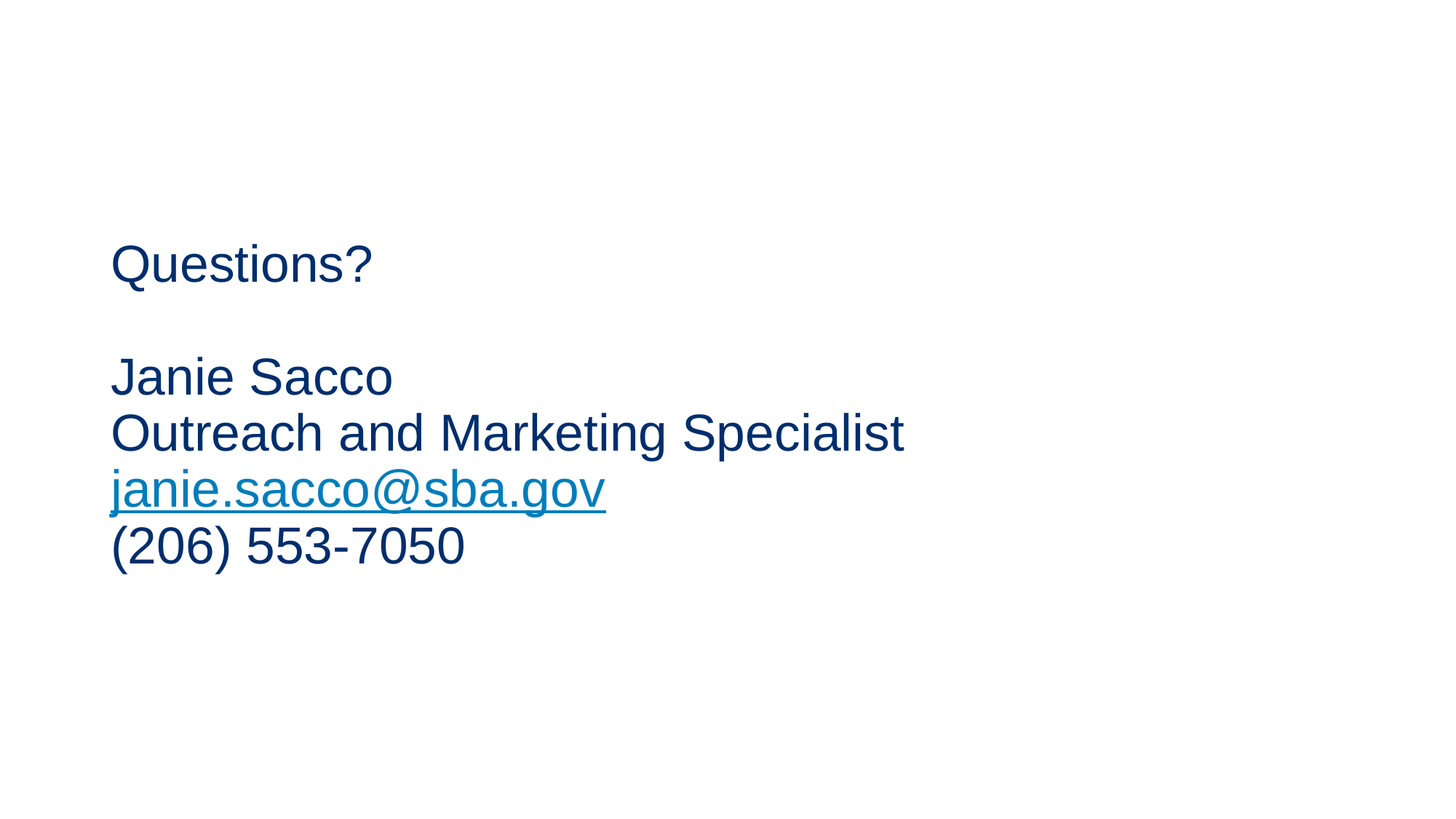

17
# Questions? Janie Sacco Outreach and Marketing Specialist janie.sacco@sba.gov (206) 553-7050